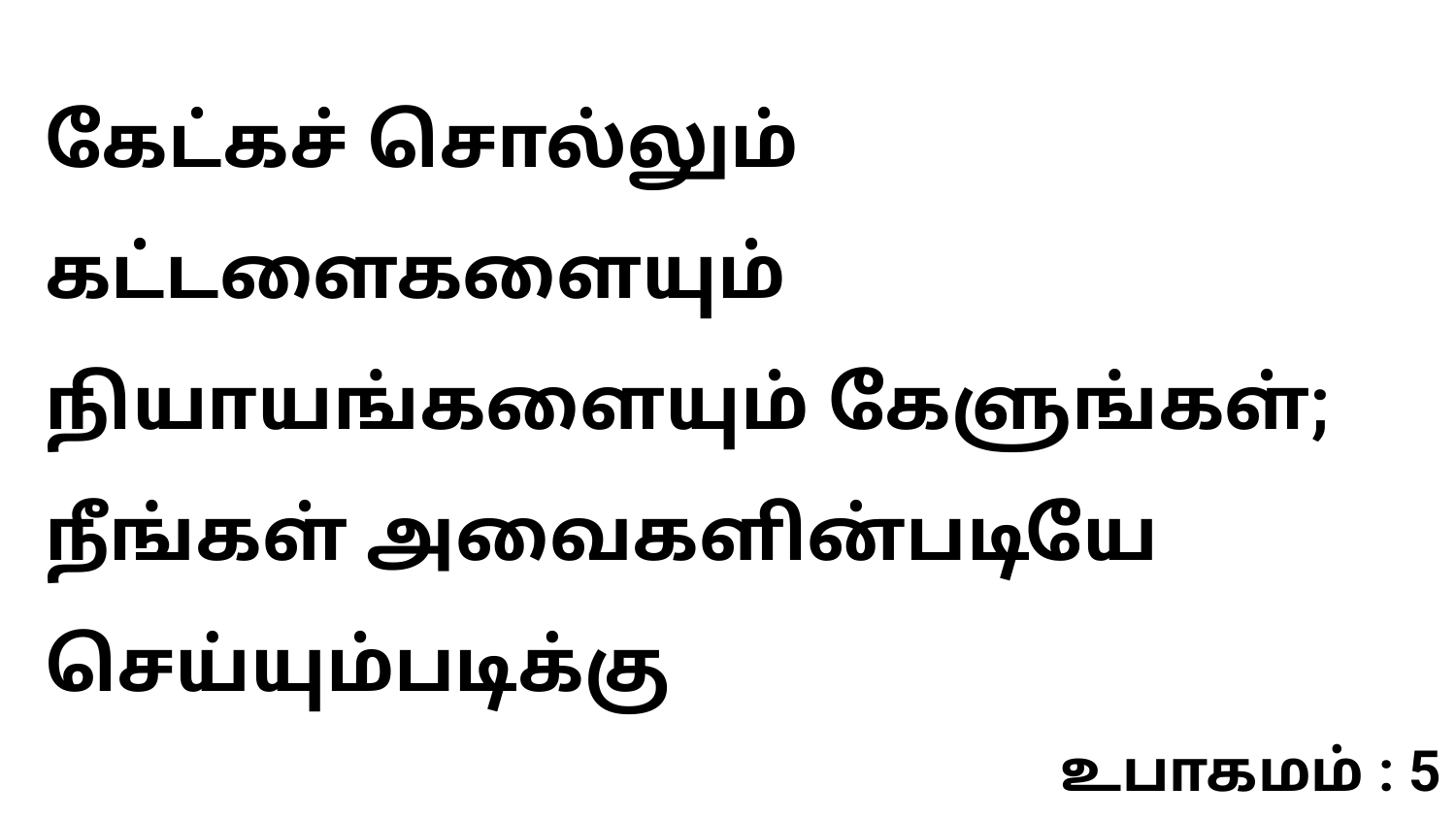

கேட்கச் சொல்லும் கட்டளைகளையும் நியாயங்களையும் கேளுங்கள்; நீங்கள் அவைகளின்படியே செய்யும்படிக்கு
உபாகமம் : 5